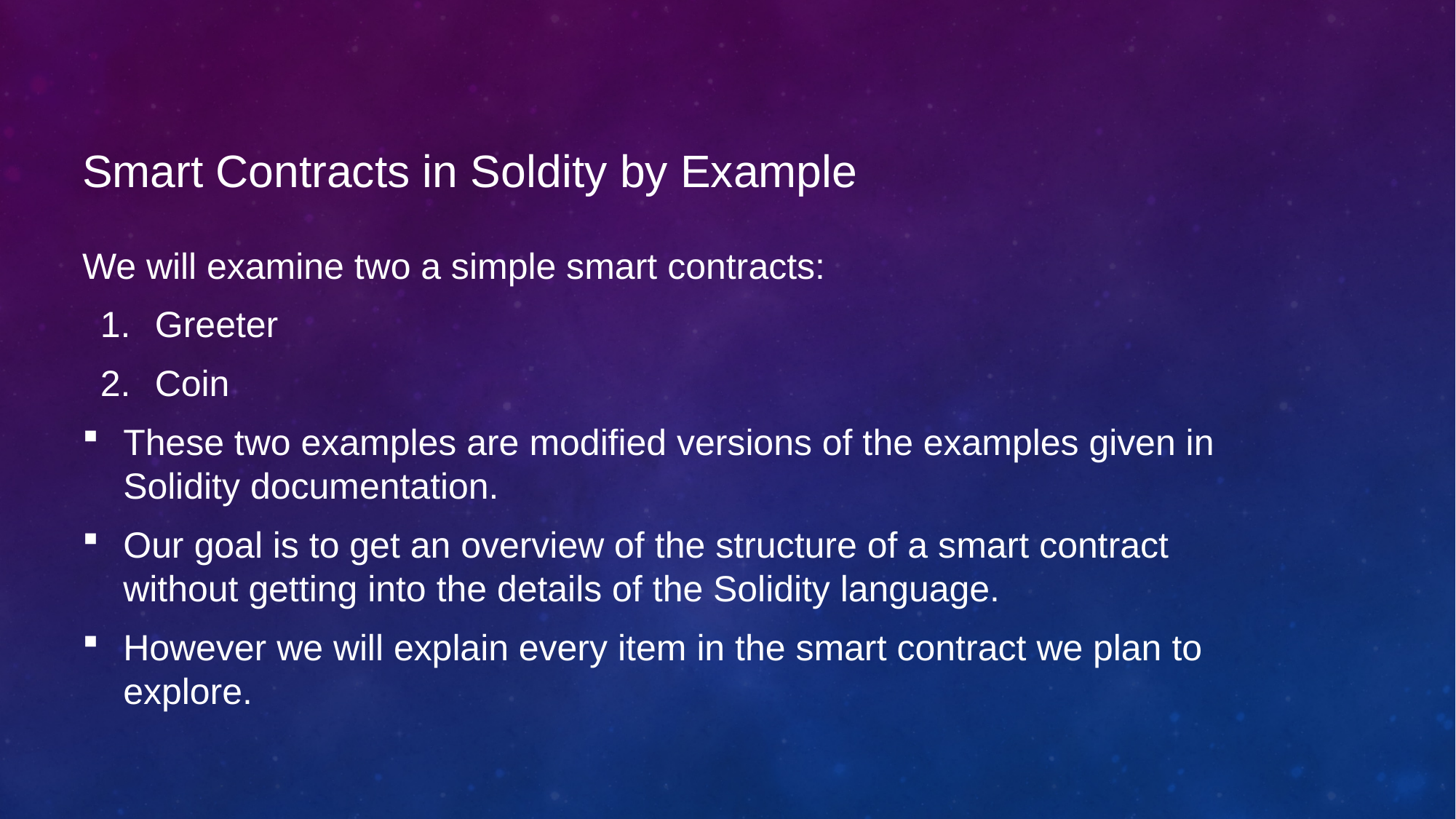

# Smart Contracts in Soldity by Example
We will examine two a simple smart contracts:
Greeter
Coin
These two examples are modified versions of the examples given in Solidity documentation.
Our goal is to get an overview of the structure of a smart contract without getting into the details of the Solidity language.
However we will explain every item in the smart contract we plan to explore.